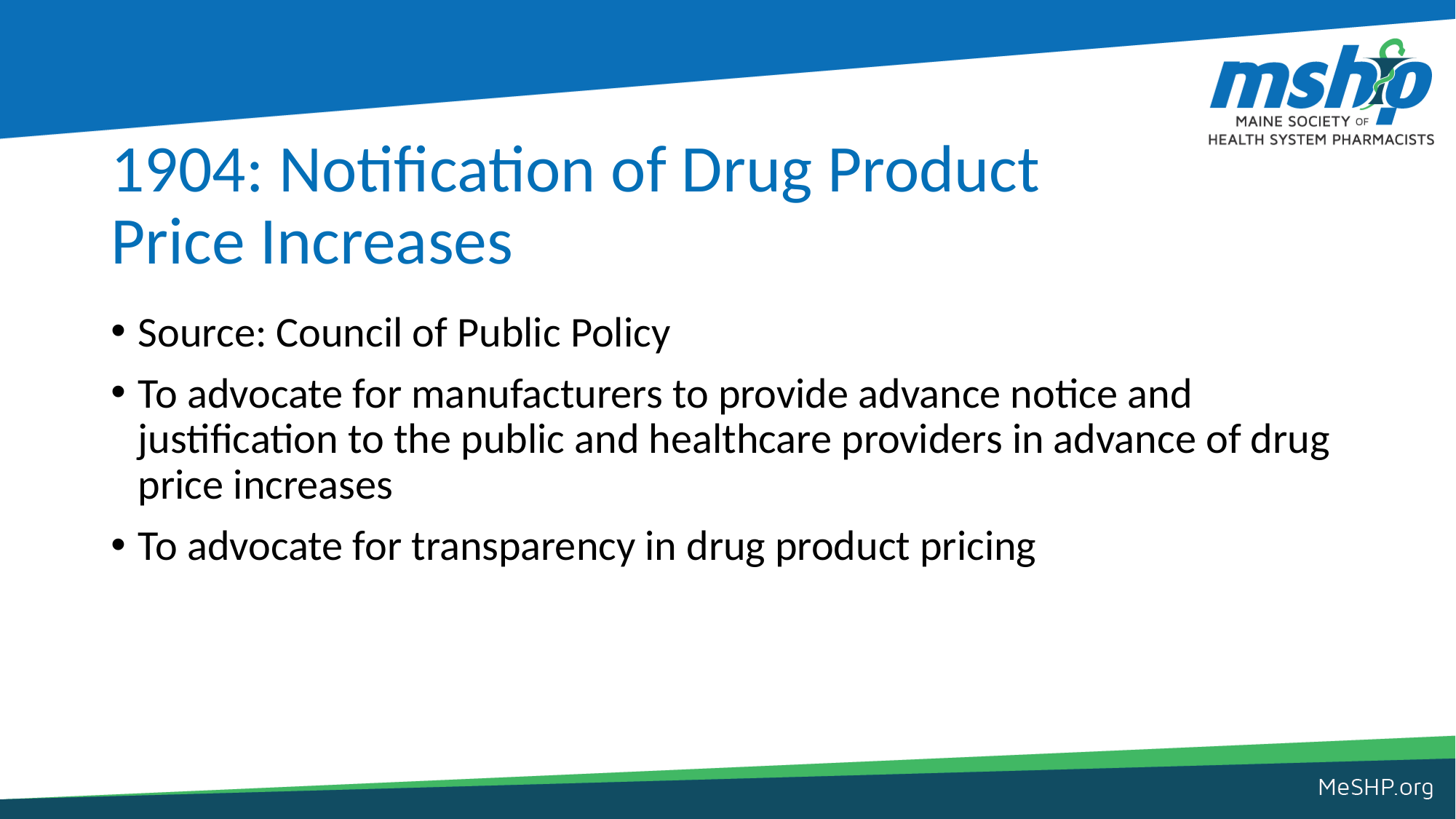

# 1904: Notification of Drug Product Price Increases
Source: Council of Public Policy
To advocate for manufacturers to provide advance notice and justification to the public and healthcare providers in advance of drug price increases
To advocate for transparency in drug product pricing